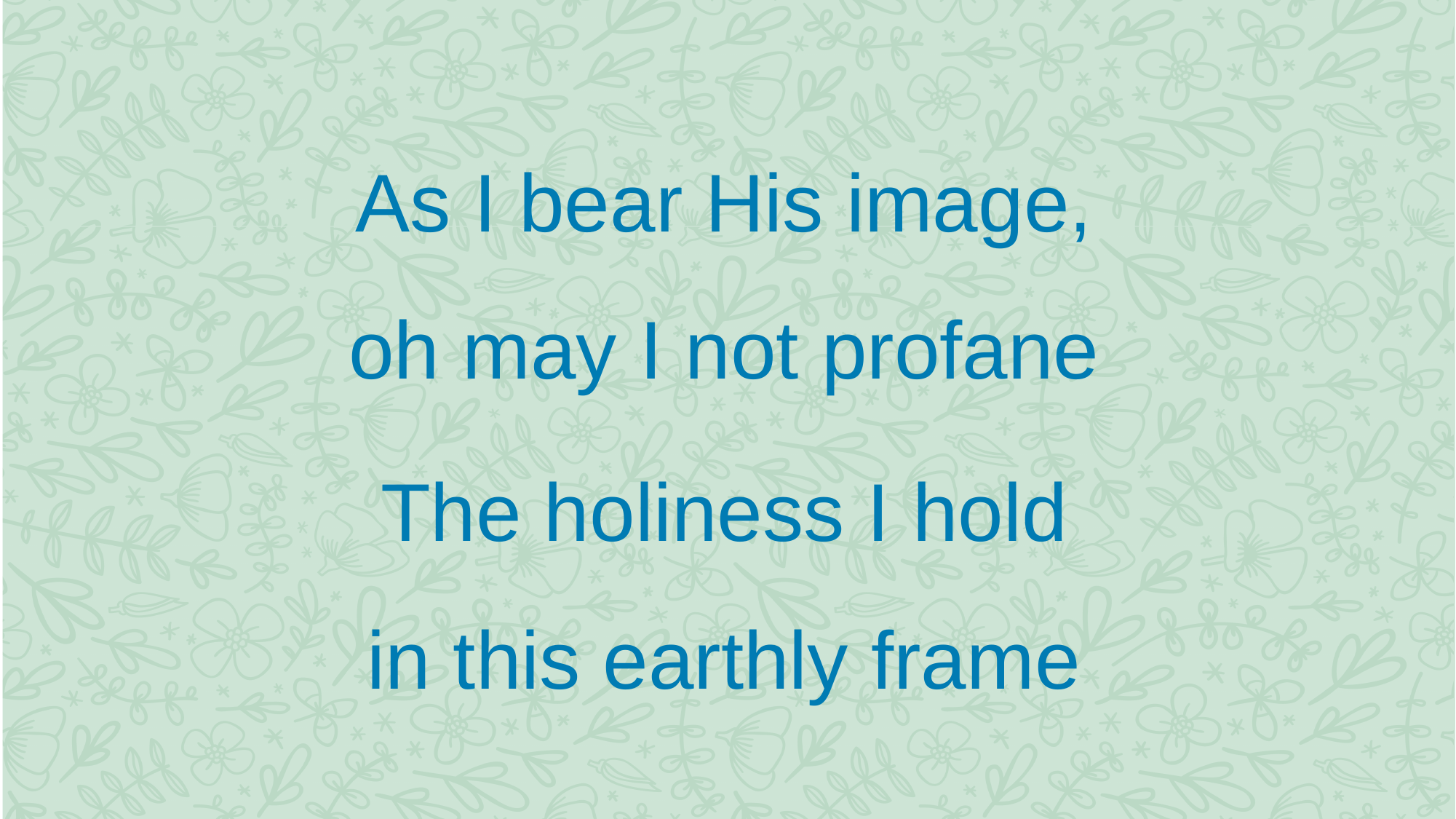

As I bear His image,
oh may I not profane
The holiness I hold
in this earthly frame